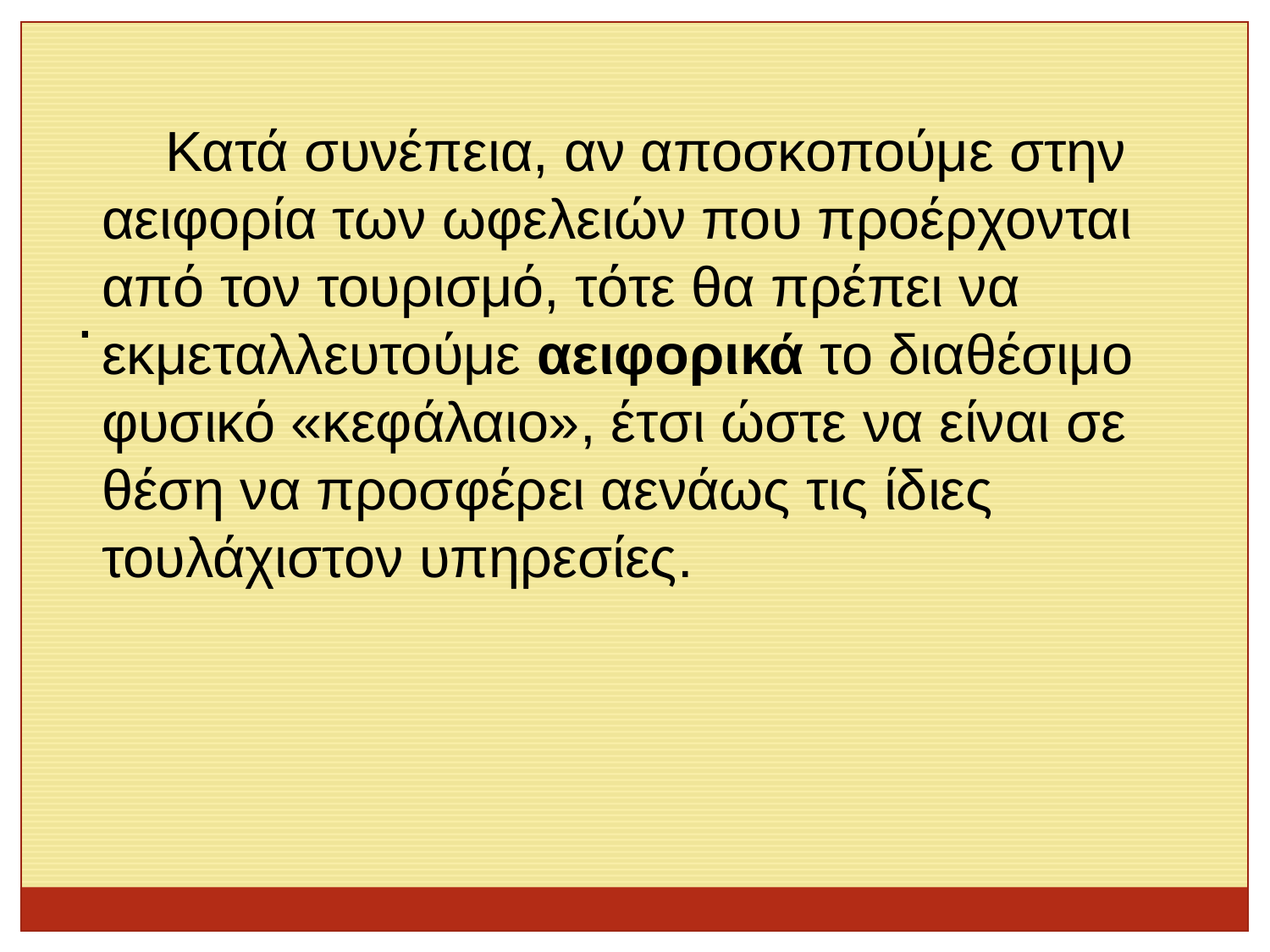

Κατά συνέπεια, αν αποσκοπούμε στην αειφορία των ωφελειών που προέρχονται από τον τουρισμό, τότε θα πρέπει να εκμεταλλευτούμε αειφορικά το διαθέσιμο φυσικό «κεφάλαιο», έτσι ώστε να είναι σε θέση να προσφέρει αενάως τις ίδιες τουλάχιστον υπηρεσίες.

.